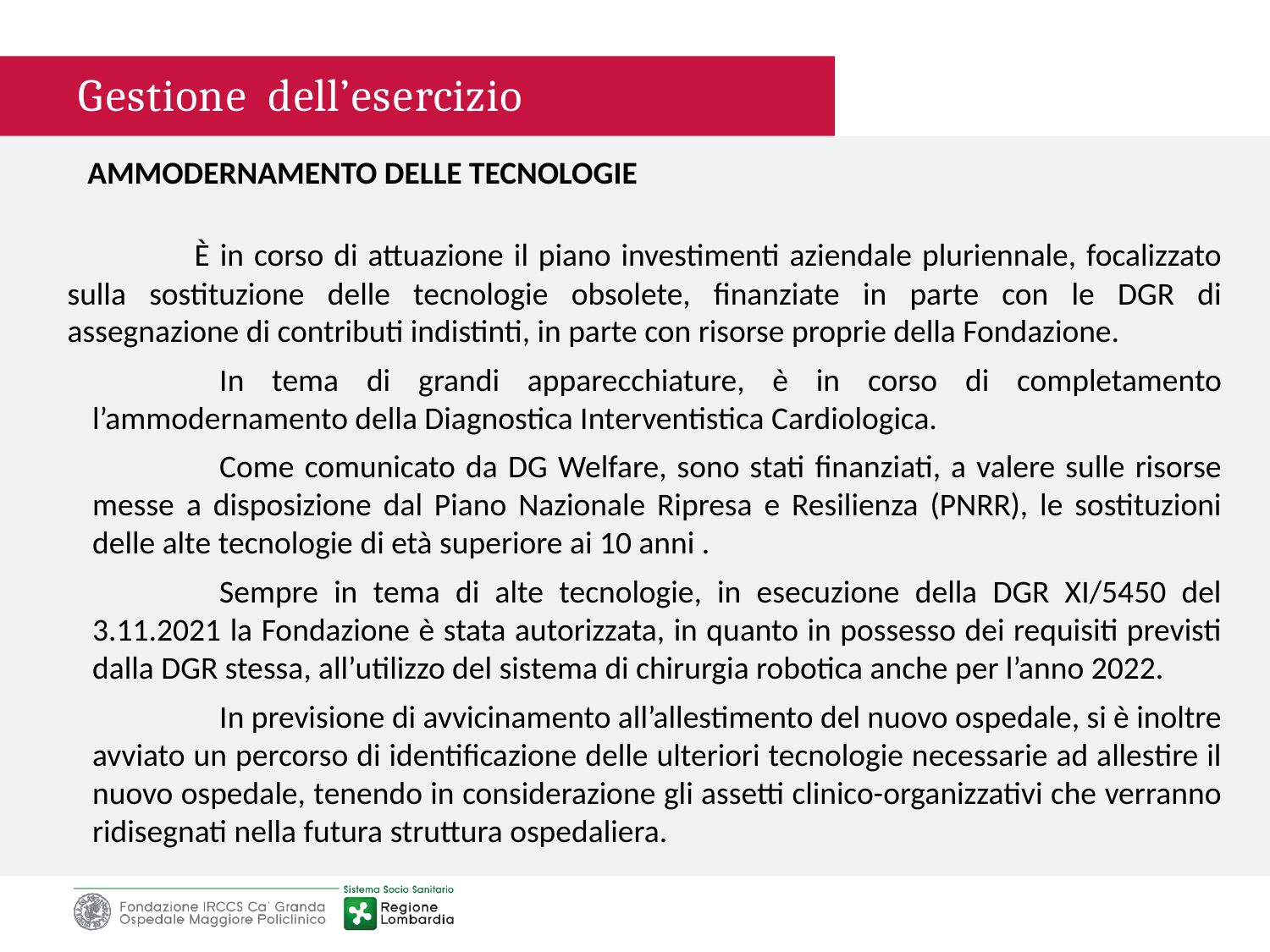

Gestione  dell’esercizio

AMMODERNAMENTO DELLE TECNOLOGIE

	È in corso di attuazione il piano investimenti aziendale pluriennale, focalizzato sulla sostituzione delle tecnologie obsolete, finanziate in parte con le DGR di assegnazione di contributi indistinti, in parte con risorse proprie della Fondazione.
	In tema di grandi apparecchiature, è in corso di completamento l’ammodernamento della Diagnostica Interventistica Cardiologica.
	Come comunicato da DG Welfare, sono stati finanziati, a valere sulle risorse messe a disposizione dal Piano Nazionale Ripresa e Resilienza (PNRR), le sostituzioni delle alte tecnologie di età superiore ai 10 anni .
	Sempre in tema di alte tecnologie, in esecuzione della DGR XI/5450 del 3.11.2021 la Fondazione è stata autorizzata, in quanto in possesso dei requisiti previsti dalla DGR stessa, all’utilizzo del sistema di chirurgia robotica anche per l’anno 2022.
	In previsione di avvicinamento all’allestimento del nuovo ospedale, si è inoltre avviato un percorso di identificazione delle ulteriori tecnologie necessarie ad allestire il nuovo ospedale, tenendo in considerazione gli assetti clinico-organizzativi che verranno ridisegnati nella futura struttura ospedaliera.